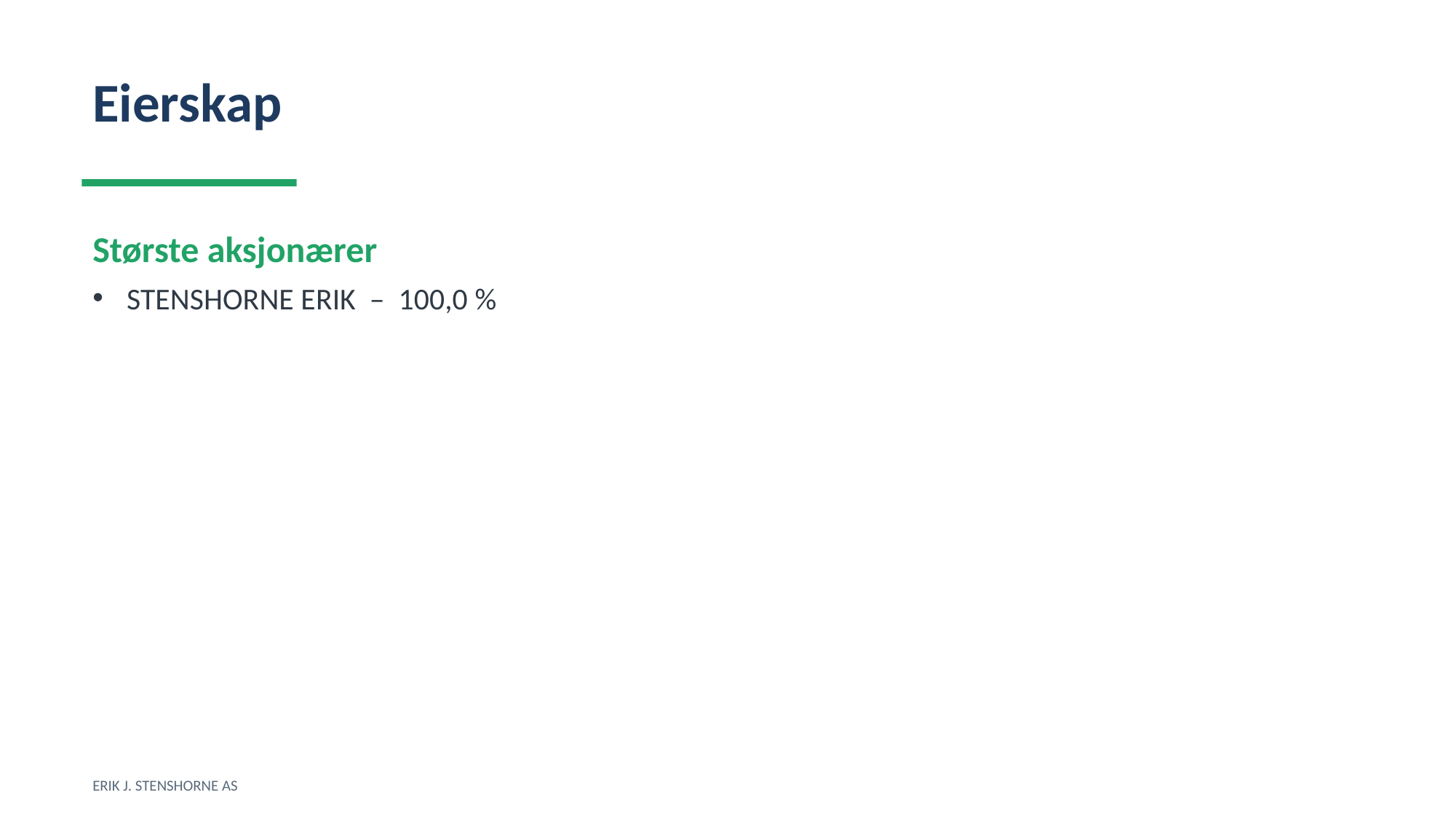

Eierskap

Største aksjonærer
STENSHORNE ERIK  –  100,0 %
ERIK J. STENSHORNE AS